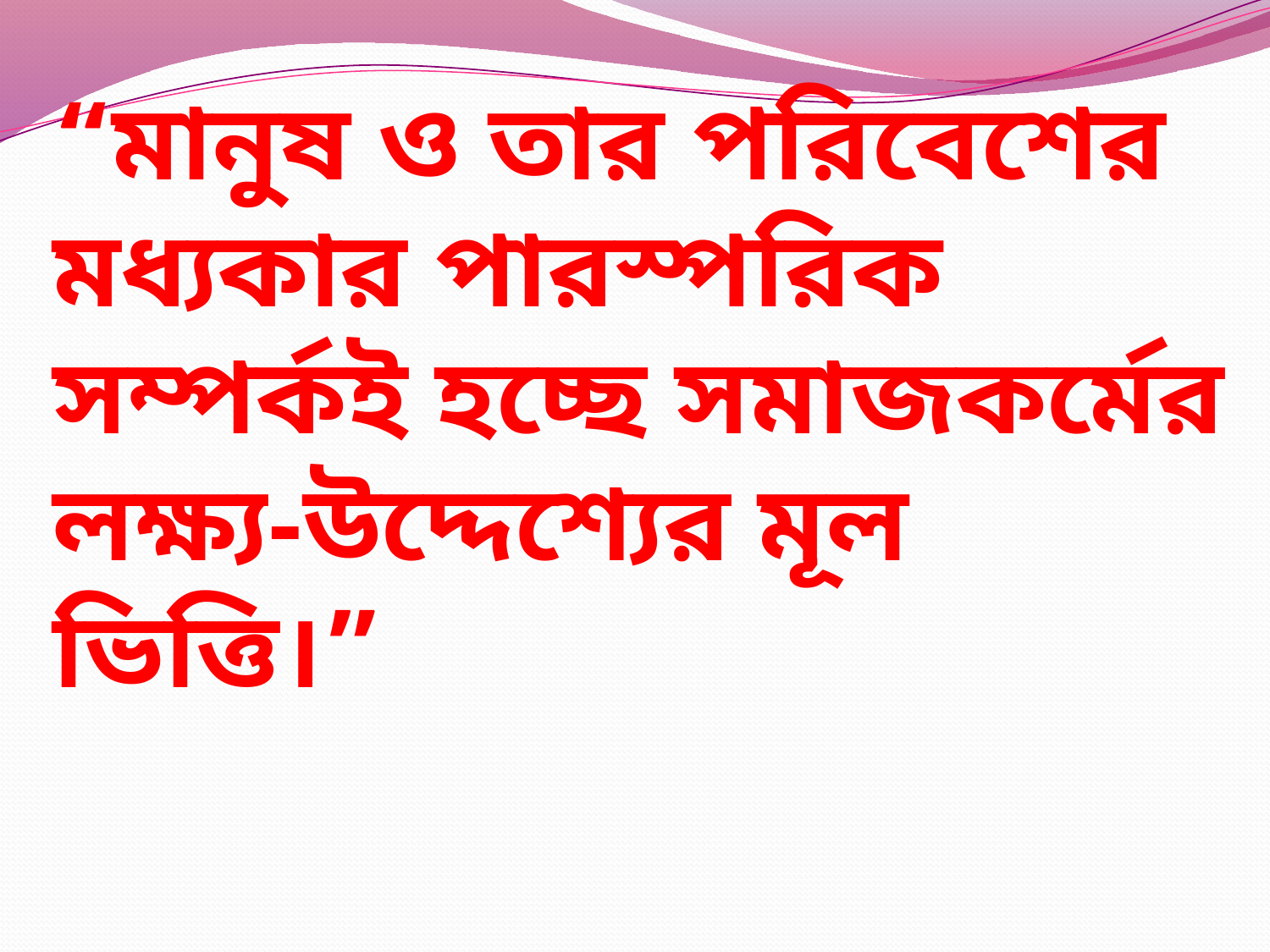

# “মানুষ ও তার পরিবেশের মধ্যকার পারস্পরিক সম্পর্কই হচ্ছে সমাজকর্মের লক্ষ্য-উদ্দেশ্যের মূল ভিত্তি।”